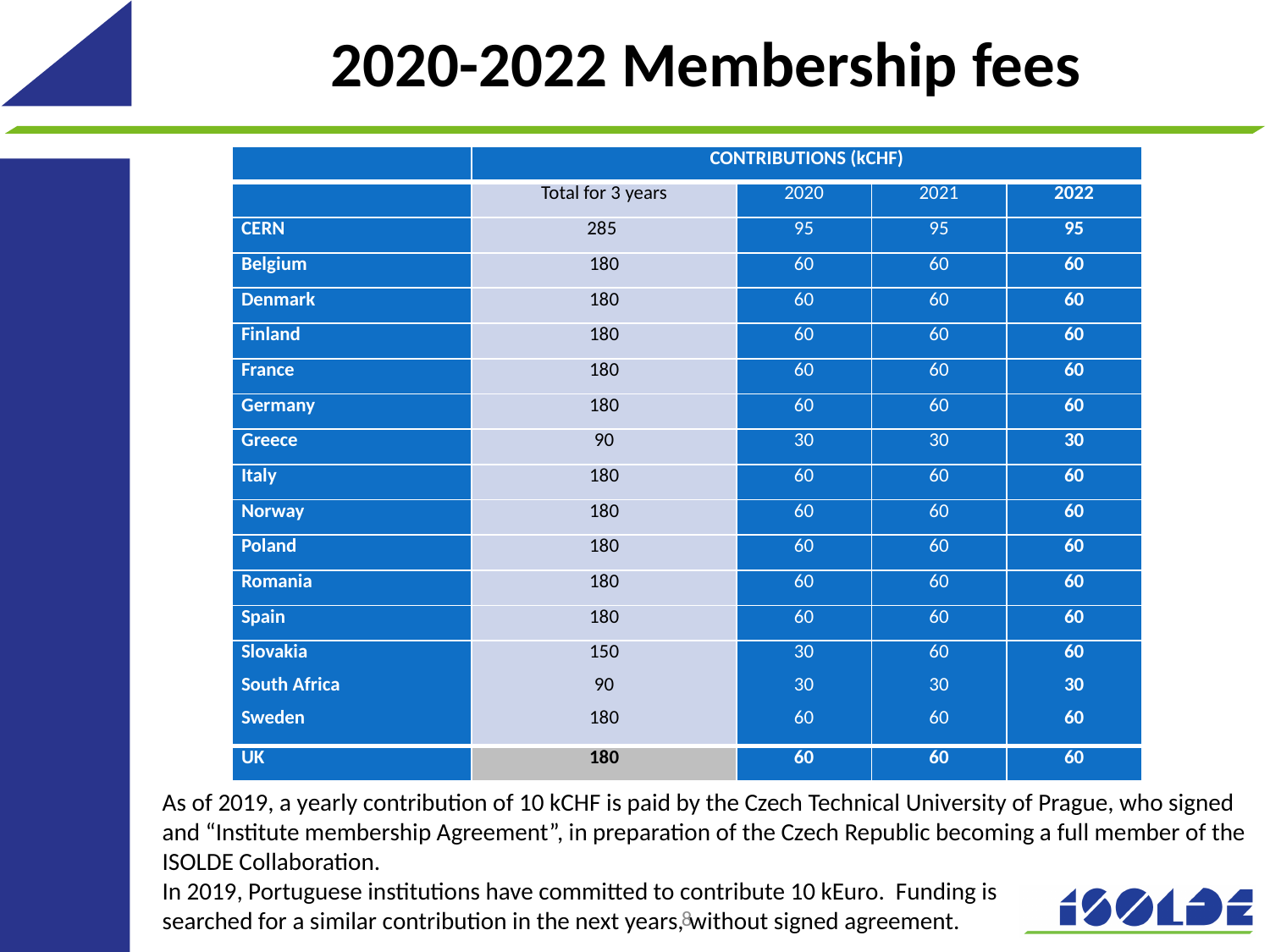

# 2020-2022 Membership fees
|  | CONTRIBUTIONS (kCHF) |  |  |  |
| --- | --- | --- | --- | --- |
|  | Total for 3 years | 2020 | 2021 | 2022 |
| CERN | 285 | 95 | 95 | 95 |
| Belgium | 180 | 60 | 60 | 60 |
| Denmark | 180 | 60 | 60 | 60 |
| Finland | 180 | 60 | 60 | 60 |
| France | 180 | 60 | 60 | 60 |
| Germany | 180 | 60 | 60 | 60 |
| Greece | 90 | 30 | 30 | 30 |
| Italy | 180 | 60 | 60 | 60 |
| Norway | 180 | 60 | 60 | 60 |
| Poland | 180 | 60 | 60 | 60 |
| Romania | 180 | 60 | 60 | 60 |
| Spain | 180 | 60 | 60 | 60 |
| Slovakia South Africa Sweden | 150 90 180 | 30 30 60 | 60 30 60 | 60 30 60 |
| UK | 180 | 60 | 60 | 60 |
As of 2019, a yearly contribution of 10 kCHF is paid by the Czech Technical University of Prague, who signed and “Institute membership Agreement”, in preparation of the Czech Republic becoming a full member of the ISOLDE Collaboration.
In 2019, Portuguese institutions have committed to contribute 10 kEuro.  Funding is
searched for a similar contribution in the next years, without signed agreement.
8